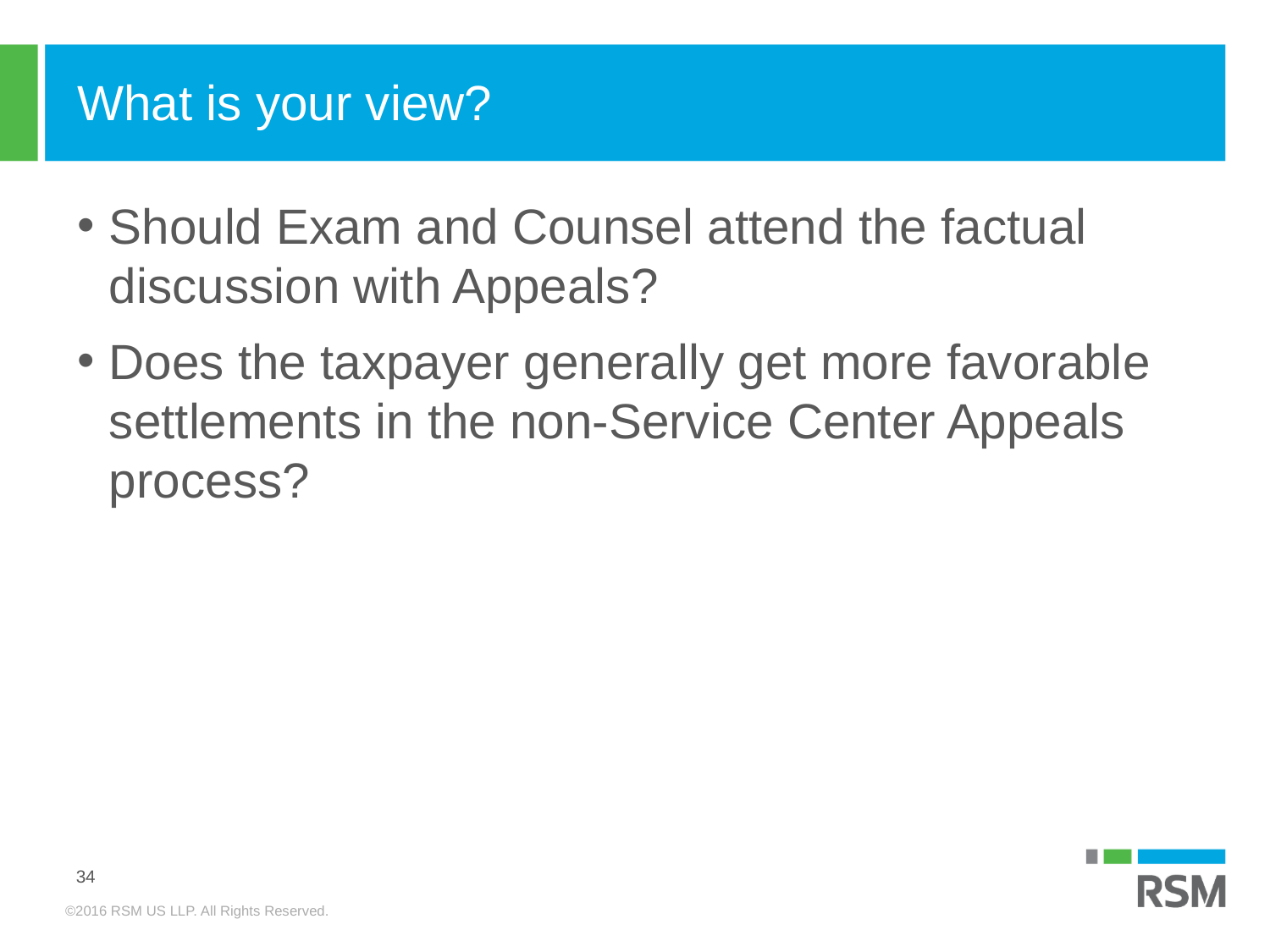

# What is your view?
Should Exam and Counsel attend the factual discussion with Appeals?
Does the taxpayer generally get more favorable settlements in the non-Service Center Appeals process?
34